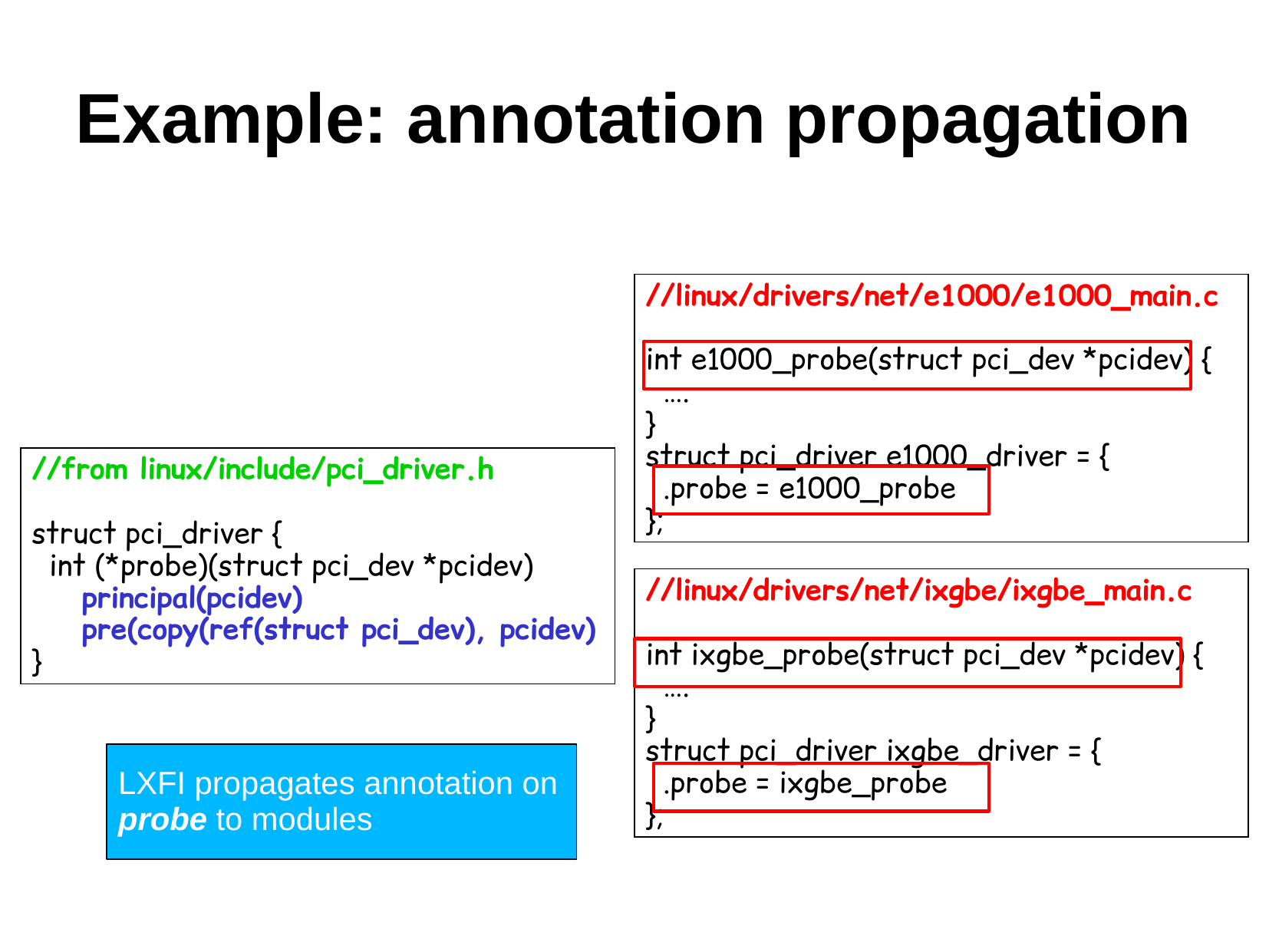

Example: annotation propagation
//linux/drivers/net/e1000/e1000_main.c

int e1000_probe(struct pci_dev *pcidev) {
  ….
}
struct pci_driver e1000_driver = {
  .probe = e1000_probe
};

//from linux/include/pci_driver.h

struct pci_driver {
  int (*probe)(struct pci_dev *pcidev)
    principal(pcidev)
    pre(copy(ref(struct pci_dev), pcidev)
}

//linux/drivers/net/ixgbe/ixgbe_main.c

int ixgbe_probe(struct pci_dev *pcidev) {
  ….
}
struct pci_driver ixgbe_driver = {
  .probe = ixgbe_probe
};

LXFI propagates annotation on probe to modules